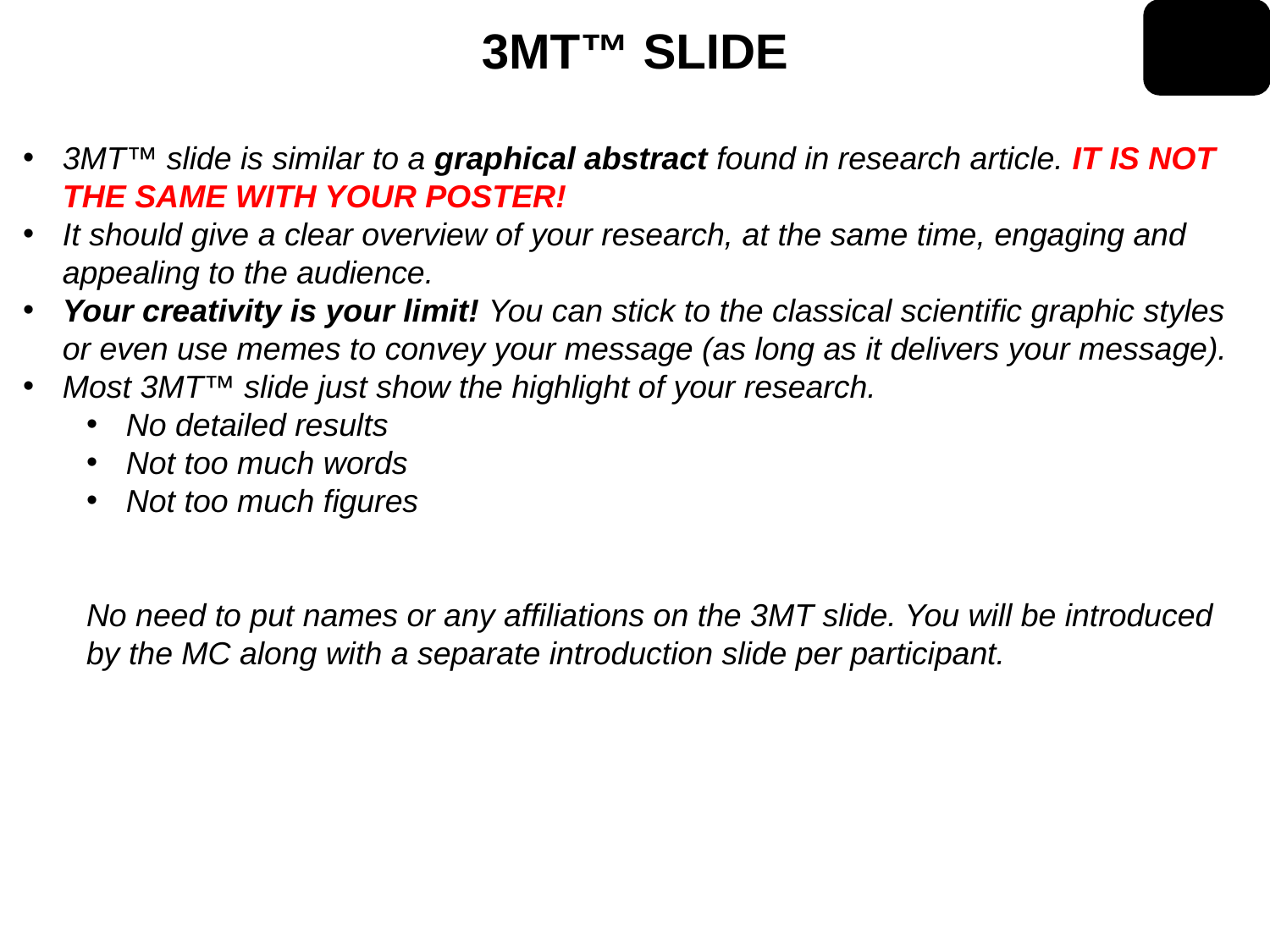

3MT™ SLIDE
3MT™ slide is similar to a graphical abstract found in research article. IT IS NOT THE SAME WITH YOUR POSTER!
It should give a clear overview of your research, at the same time, engaging and appealing to the audience.
Your creativity is your limit! You can stick to the classical scientific graphic styles or even use memes to convey your message (as long as it delivers your message).
Most 3MT™ slide just show the highlight of your research.
No detailed results
Not too much words
Not too much figures

No need to put names or any affiliations on the 3MT slide. You will be introduced by the MC along with a separate introduction slide per participant.